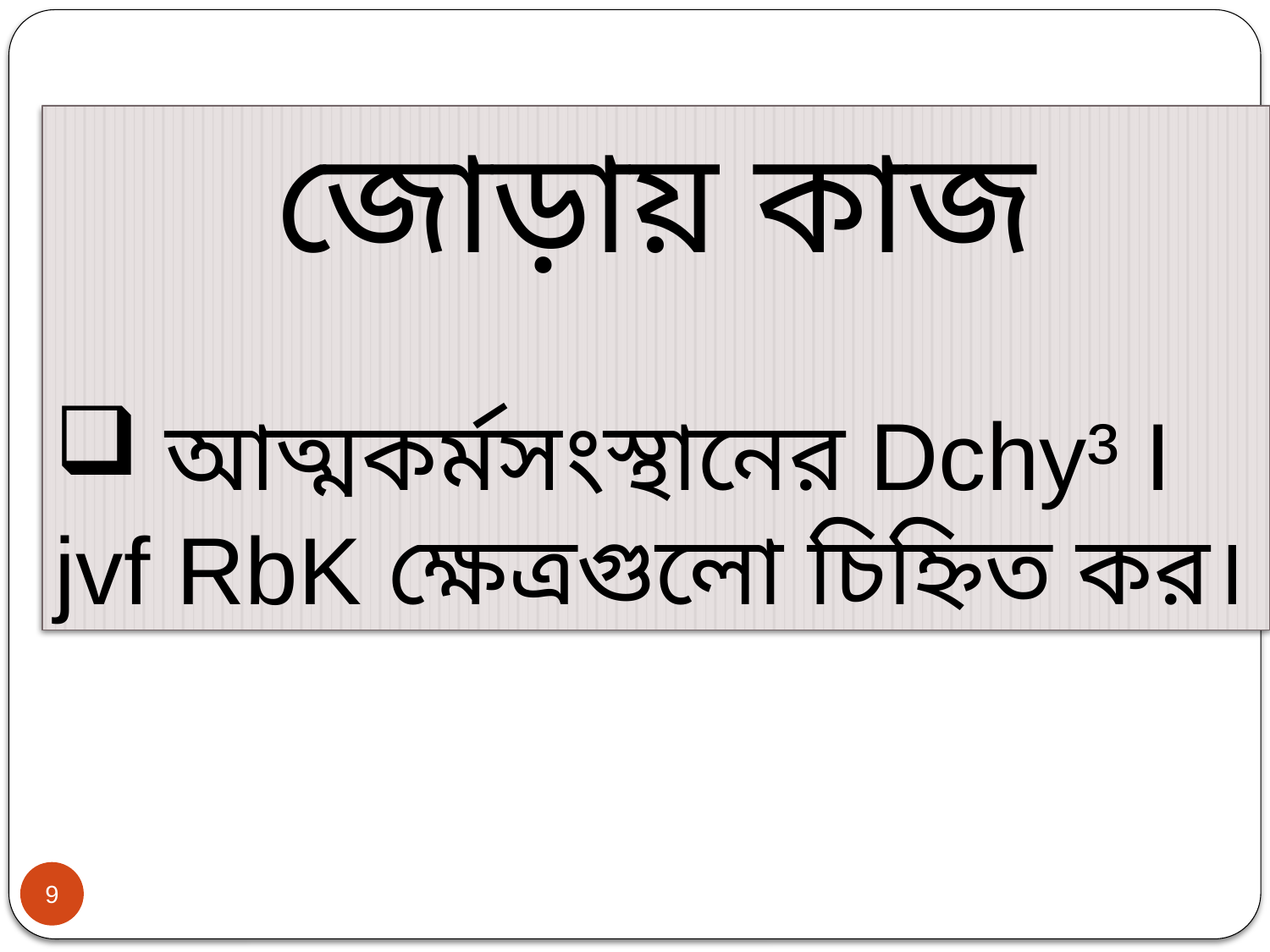

জোড়ায় কাজ

 আত্মকর্মসংস্থানের Dchy³ I jvf RbK ক্ষেত্রগুলো চিহ্নিত কর।
9